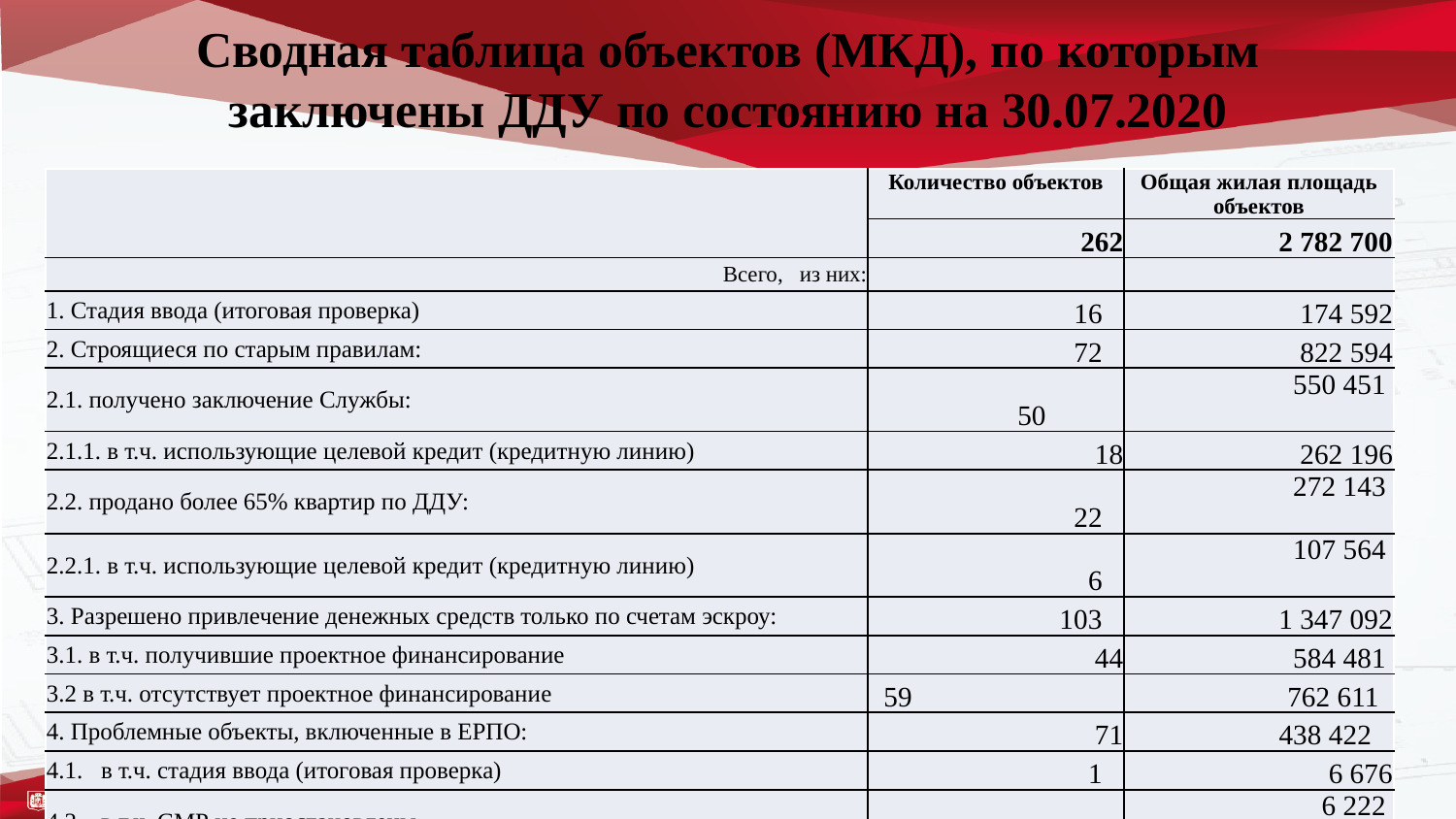

# Сводная таблица объектов (МКД), по которым заключены ДДУ по состоянию на 30.07.2020
|  | Количество объектов | Общая жилая площадь объектов |
| --- | --- | --- |
|  | 262 | 2 782 700 |
| Всего, из них: |  |  |
| 1. Стадия ввода (итоговая проверка) | 16 | 174 592 |
| 2. Строящиеся по старым правилам: | 72 | 822 594 |
| 2.1. получено заключение Службы: | 50 | 550 451 |
| 2.1.1. в т.ч. использующие целевой кредит (кредитную линию) | 18 | 262 196 |
| 2.2. продано более 65% квартир по ДДУ: | 22 | 272 143 |
| 2.2.1. в т.ч. использующие целевой кредит (кредитную линию) | 6 | 107 564 |
| 3. Разрешено привлечение денежных средств только по счетам эскроу: | 103 | 1 347 092 |
| 3.1. в т.ч. получившие проектное финансирование | 44 | 584 481 |
| 3.2 в т.ч. отсутствует проектное финансирование | 59 | 762 611 |
| 4. Проблемные объекты, включенные в ЕРПО: | 71 | 438 422 |
| 4.1. в т.ч. стадия ввода (итоговая проверка) | 1 | 6 676 |
| 4.2. в т.ч. СМР не приостановлены | 1 | 6 222 |